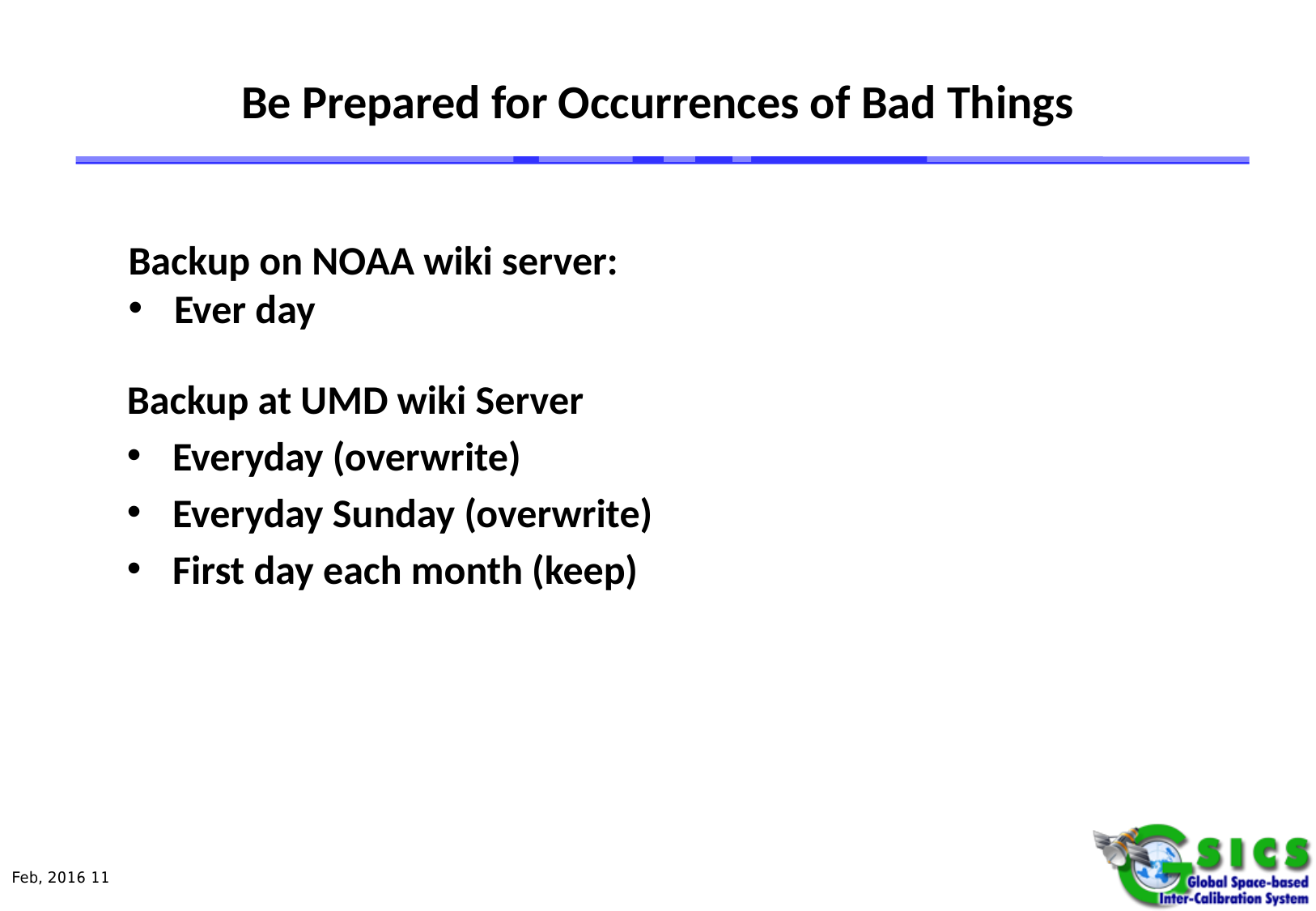

# Be Prepared for Occurrences of Bad Things
Backup on NOAA wiki server:
Ever day
Backup at UMD wiki Server
Everyday (overwrite)
Everyday Sunday (overwrite)
First day each month (keep)